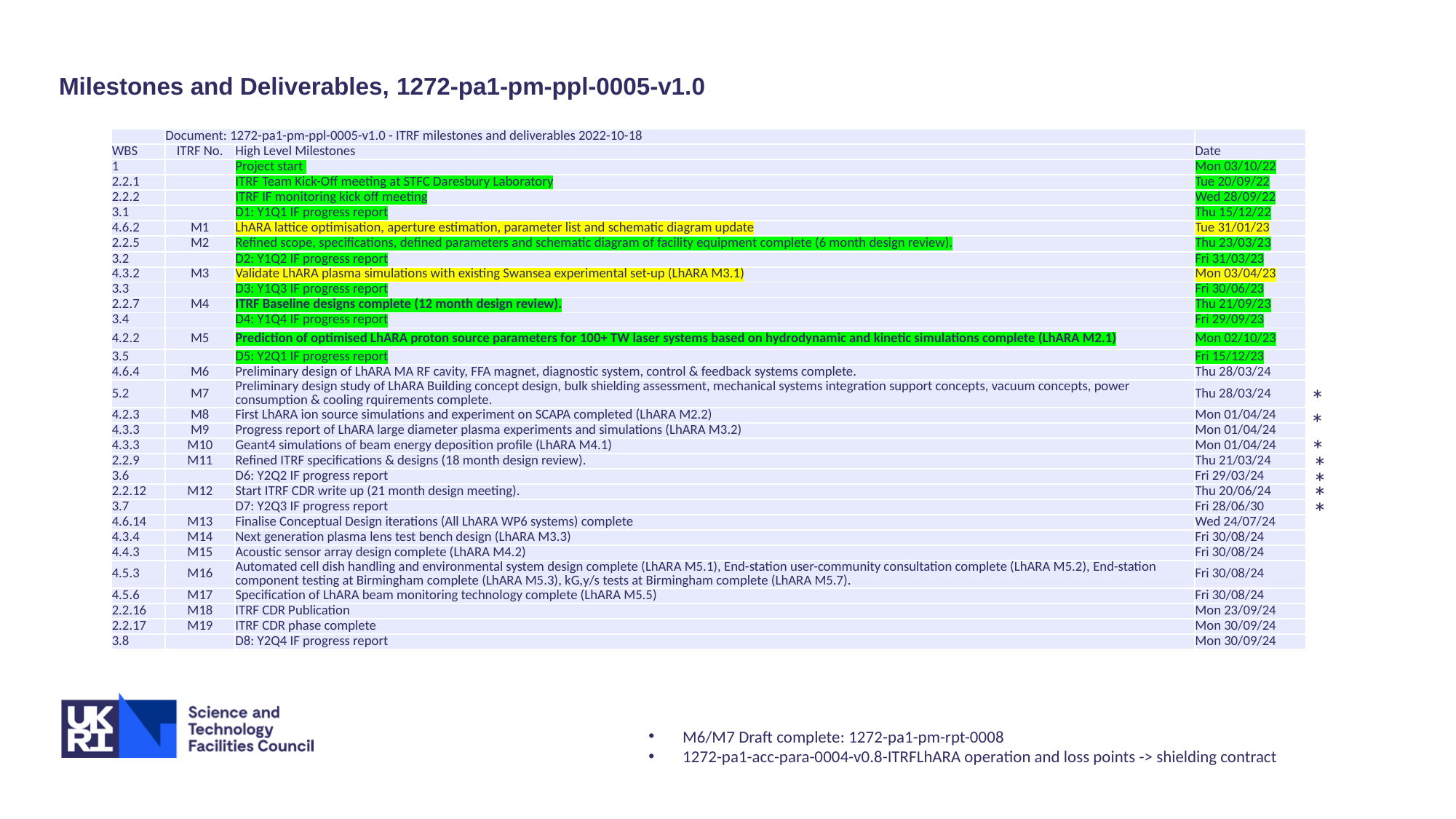

# Milestones and Deliverables, 1272-pa1-pm-ppl-0005-v1.0
|  | Document: 1272-pa1-pm-ppl-0005-v1.0 - ITRF milestones and deliverables 2022-10-18 |  |  |
| --- | --- | --- | --- |
| WBS | ITRF No. | High Level Milestones | Date |
| 1 |  | Project start | Mon 03/10/22 |
| 2.2.1 |  | ITRF Team Kick-Off meeting at STFC Daresbury Laboratory | Tue 20/09/22 |
| 2.2.2 |  | ITRF IF monitoring kick off meeting | Wed 28/09/22 |
| 3.1 |  | D1: Y1Q1 IF progress report | Thu 15/12/22 |
| 4.6.2 | M1 | LhARA lattice optimisation, aperture estimation, parameter list and schematic diagram update | Tue 31/01/23 |
| 2.2.5 | M2 | Refined scope, specifications, defined parameters and schematic diagram of facility equipment complete (6 month design review). | Thu 23/03/23 |
| 3.2 |  | D2: Y1Q2 IF progress report | Fri 31/03/23 |
| 4.3.2 | M3 | Validate LhARA plasma simulations with existing Swansea experimental set-up (LhARA M3.1) | Mon 03/04/23 |
| 3.3 |  | D3: Y1Q3 IF progress report | Fri 30/06/23 |
| 2.2.7 | M4 | ITRF Baseline designs complete (12 month design review). | Thu 21/09/23 |
| 3.4 |  | D4: Y1Q4 IF progress report | Fri 29/09/23 |
| 4.2.2 | M5 | Prediction of optimised LhARA proton source parameters for 100+ TW laser systems based on hydrodynamic and kinetic simulations complete (LhARA M2.1) | Mon 02/10/23 |
| 3.5 |  | D5: Y2Q1 IF progress report | Fri 15/12/23 |
| 4.6.4 | M6 | Preliminary design of LhARA MA RF cavity, FFA magnet, diagnostic system, control & feedback systems complete. | Thu 28/03/24 |
| 5.2 | M7 | Preliminary design study of LhARA Building concept design, bulk shielding assessment, mechanical systems integration support concepts, vacuum concepts, power consumption & cooling rquirements complete. | Thu 28/03/24 |
| 4.2.3 | M8 | First LhARA ion source simulations and experiment on SCAPA completed (LhARA M2.2) | Mon 01/04/24 |
| 4.3.3 | M9 | Progress report of LhARA large diameter plasma experiments and simulations (LhARA M3.2) | Mon 01/04/24 |
| 4.3.3 | M10 | Geant4 simulations of beam energy deposition profile (LhARA M4.1) | Mon 01/04/24 |
| 2.2.9 | M11 | Refined ITRF specifications & designs (18 month design review). | Thu 21/03/24 |
| 3.6 |  | D6: Y2Q2 IF progress report | Fri 29/03/24 |
| 2.2.12 | M12 | Start ITRF CDR write up (21 month design meeting). | Thu 20/06/24 |
| 3.7 |  | D7: Y2Q3 IF progress report | Fri 28/06/30 |
| 4.6.14 | M13 | Finalise Conceptual Design iterations (All LhARA WP6 systems) complete | Wed 24/07/24 |
| 4.3.4 | M14 | Next generation plasma lens test bench design (LhARA M3.3) | Fri 30/08/24 |
| 4.4.3 | M15 | Acoustic sensor array design complete (LhARA M4.2) | Fri 30/08/24 |
| 4.5.3 | M16 | Automated cell dish handling and environmental system design complete (LhARA M5.1), End-station user-community consultation complete (LhARA M5.2), End-station component testing at Birmingham complete (LhARA M5.3), kG,y/s tests at Birmingham complete (LhARA M5.7). | Fri 30/08/24 |
| 4.5.6 | M17 | Specification of LhARA beam monitoring technology complete (LhARA M5.5) | Fri 30/08/24 |
| 2.2.16 | M18 | ITRF CDR Publication | Mon 23/09/24 |
| 2.2.17 | M19 | ITRF CDR phase complete | Mon 30/09/24 |
| 3.8 |  | D8: Y2Q4 IF progress report | Mon 30/09/24 |
*
*
*
*
*
*
*
M6/M7 Draft complete: 1272-pa1-pm-rpt-0008
1272-pa1-acc-para-0004-v0.8-ITRFLhARA operation and loss points -> shielding contract